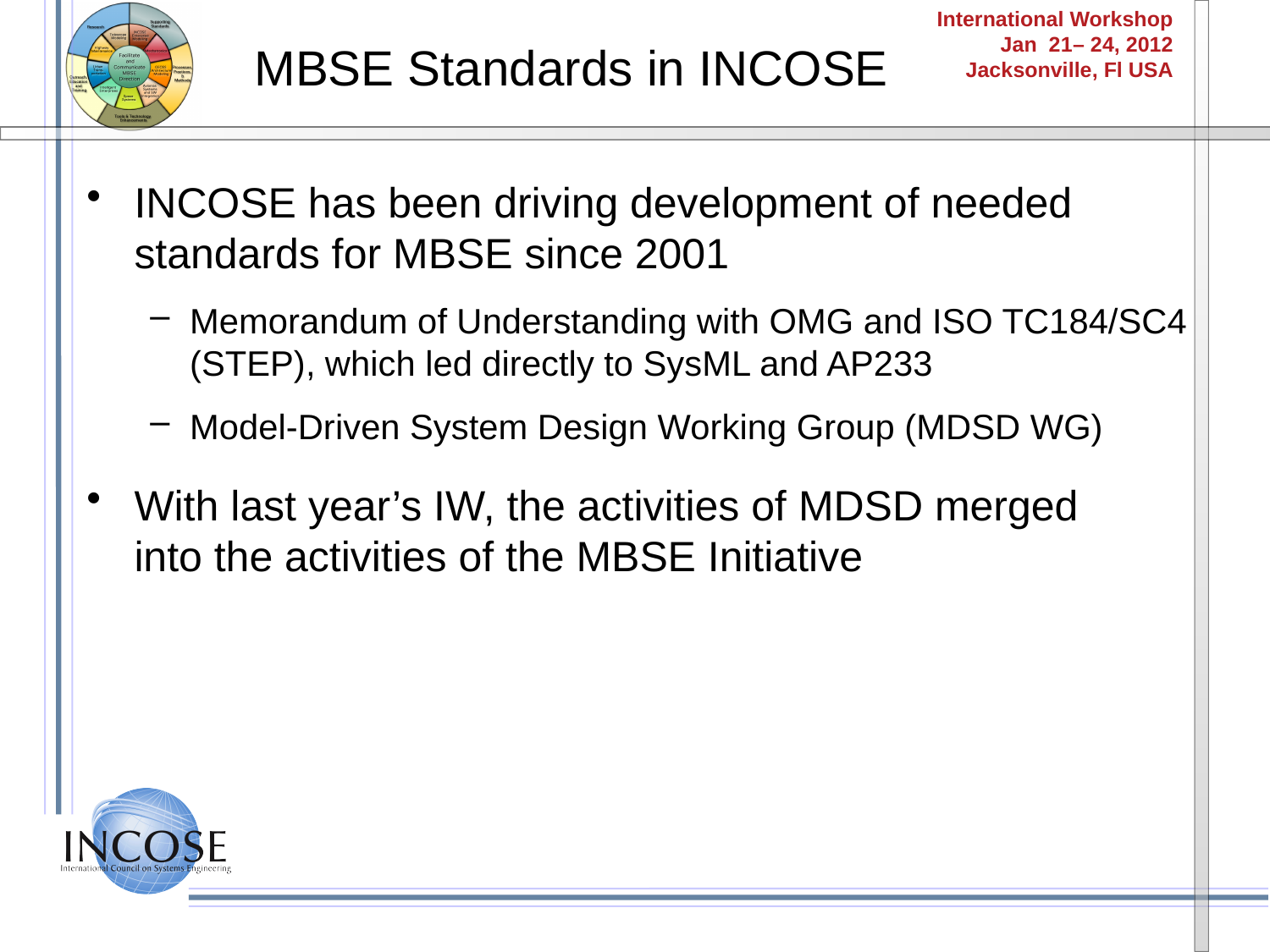

MBSE Standards in INCOSE
INCOSE has been driving development of needed standards for MBSE since 2001
Memorandum of Understanding with OMG and ISO TC184/SC4 (STEP), which led directly to SysML and AP233
Model-Driven System Design Working Group (MDSD WG)
With last year’s IW, the activities of MDSD merged
into the activities of the MBSE Initiative